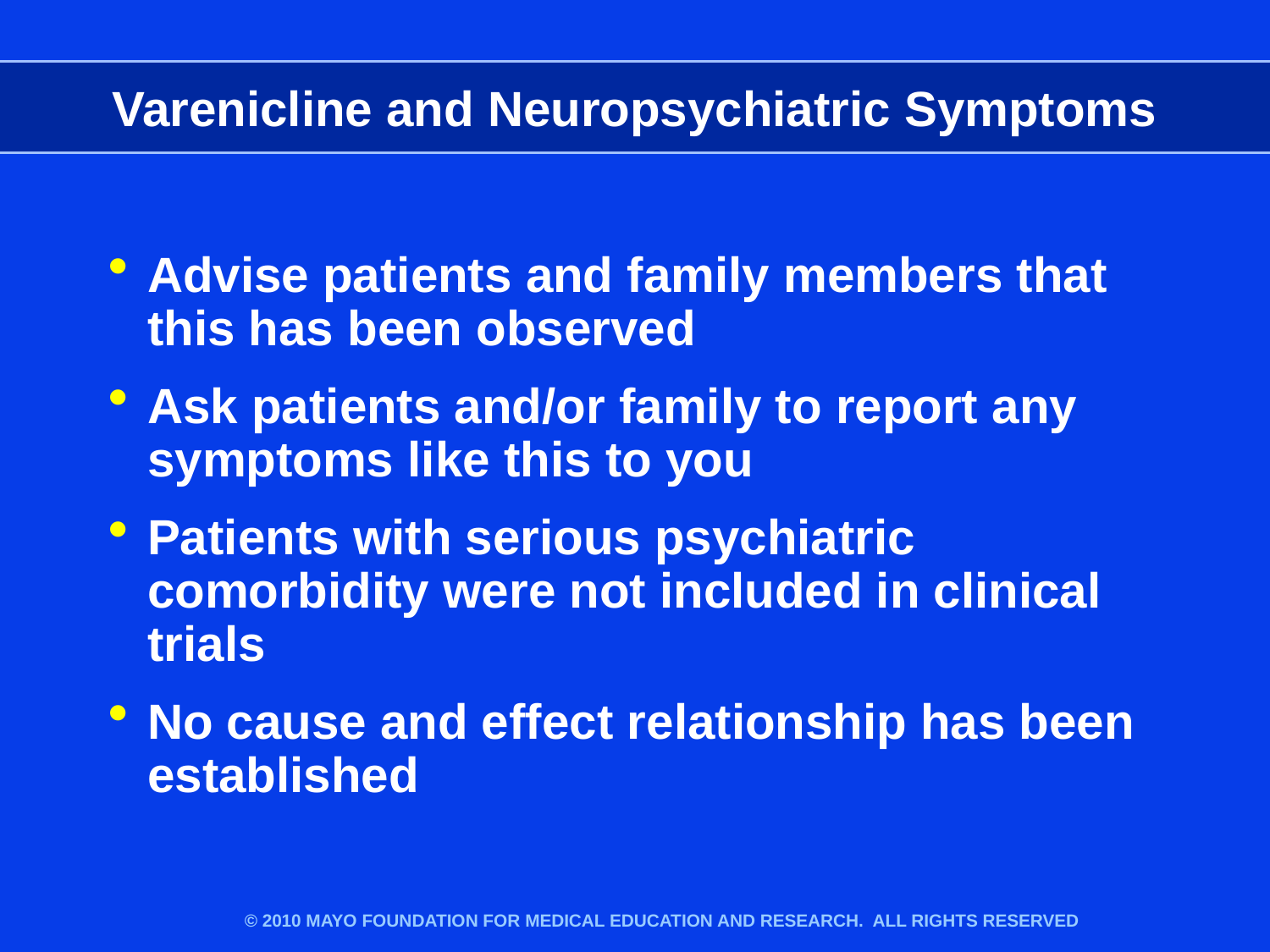

# Varenicline and Neuropsychiatric Symptoms
Advise patients and family members that this has been observed
Ask patients and/or family to report any symptoms like this to you
Patients with serious psychiatric comorbidity were not included in clinical trials
No cause and effect relationship has been established
© 2010 MAYO FOUNDATION FOR MEDICAL EDUCATION AND RESEARCH.  ALL RIGHTS RESERVED